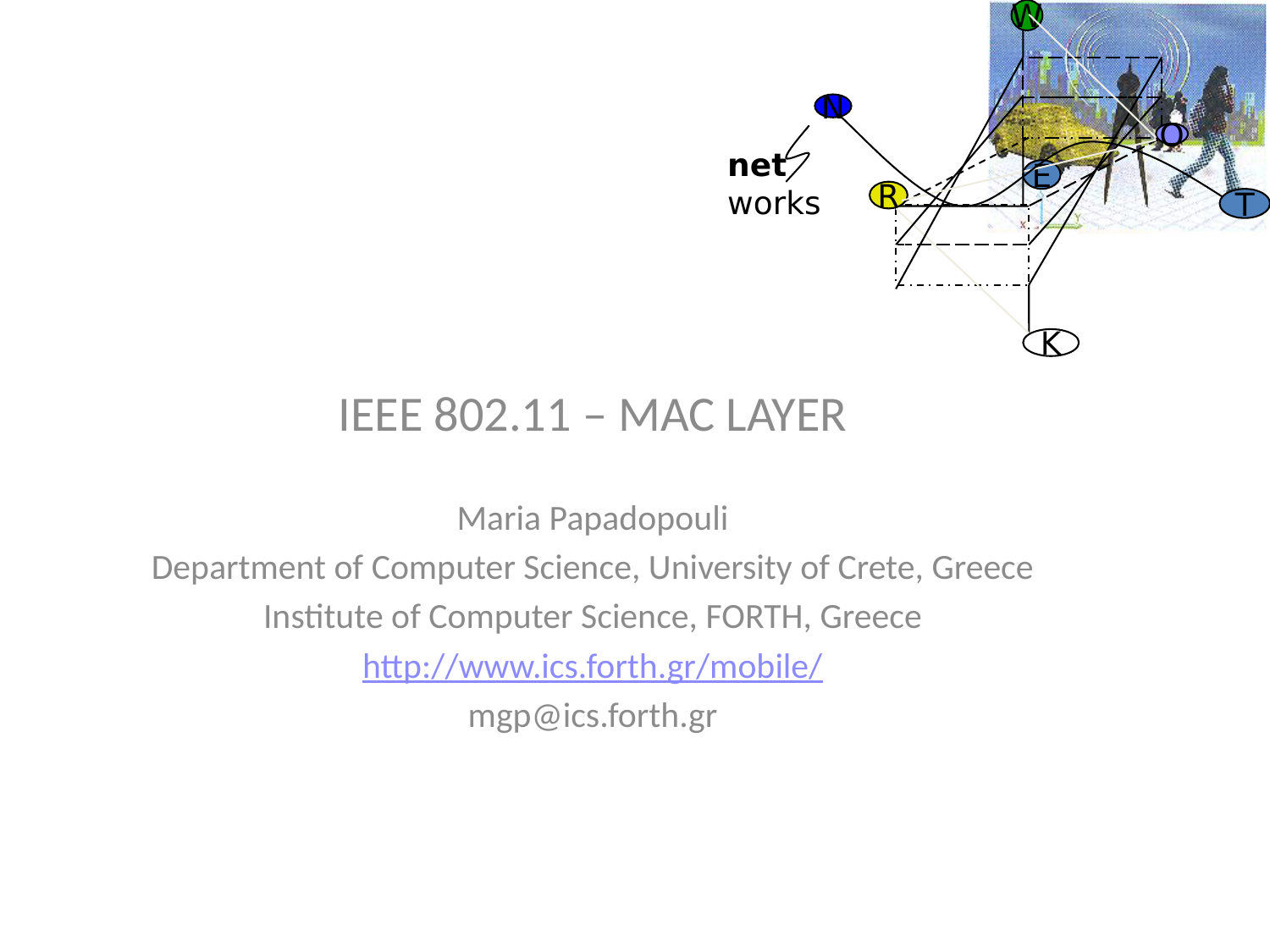

W

N

O

net   works

E
R
T

K

IEEE 802.11 – MAC LAYER

Maria Papadopouli
Department of Computer Science, University of Crete, Greece
Institute of Computer Science, FORTH, Greece
http://www.ics.forth.gr/mobile/
mgp@ics.forth.gr